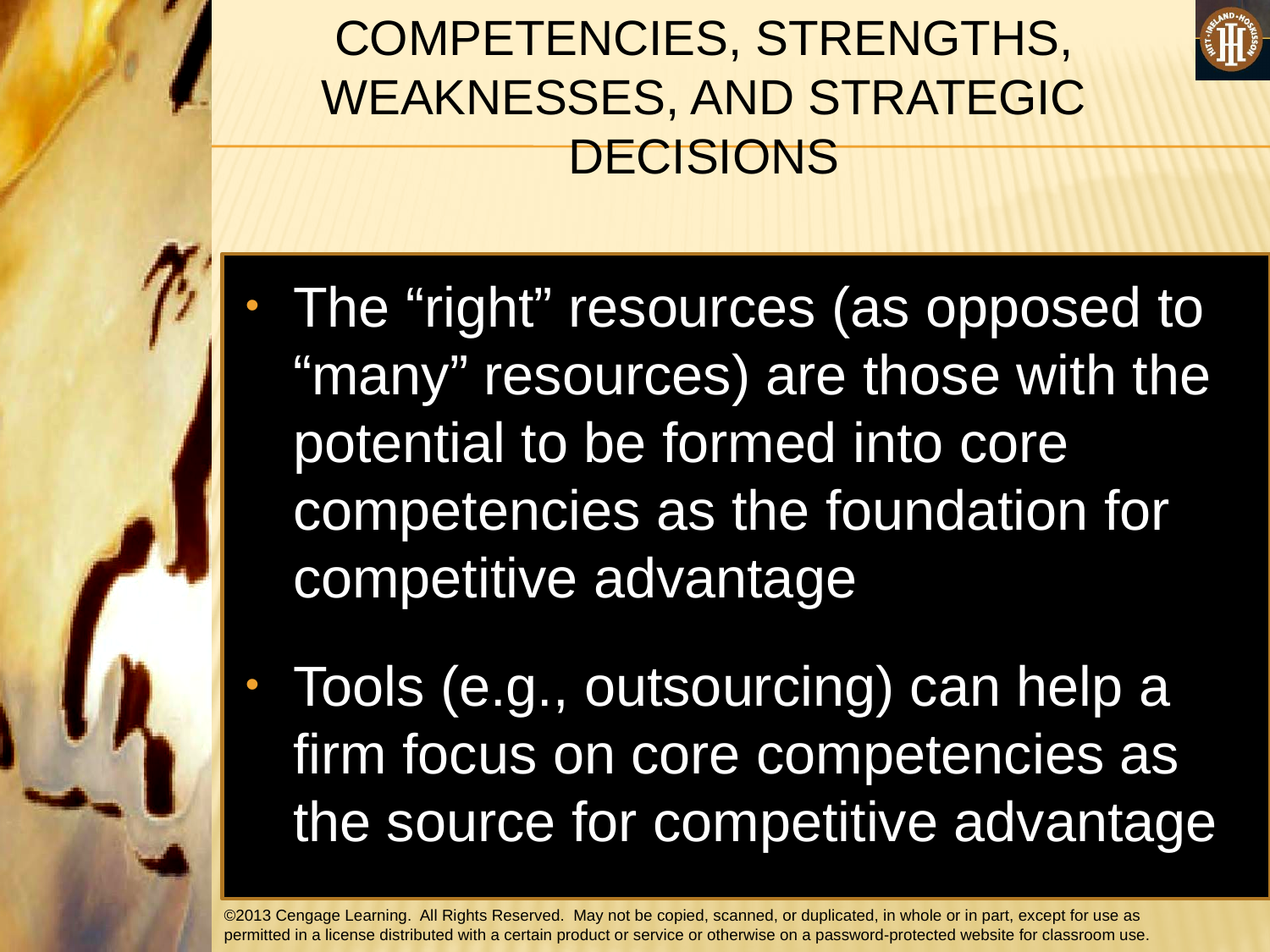

COMPETENCIES, STRENGTHS, WEAKNESSES, AND STRATEGIC DECISIONS

The “right” resources (as opposed to “many” resources) are those with the potential to be formed into core competencies as the foundation for competitive advantage

Tools (e.g., outsourcing) can help a firm focus on core competencies as the source for competitive advantage